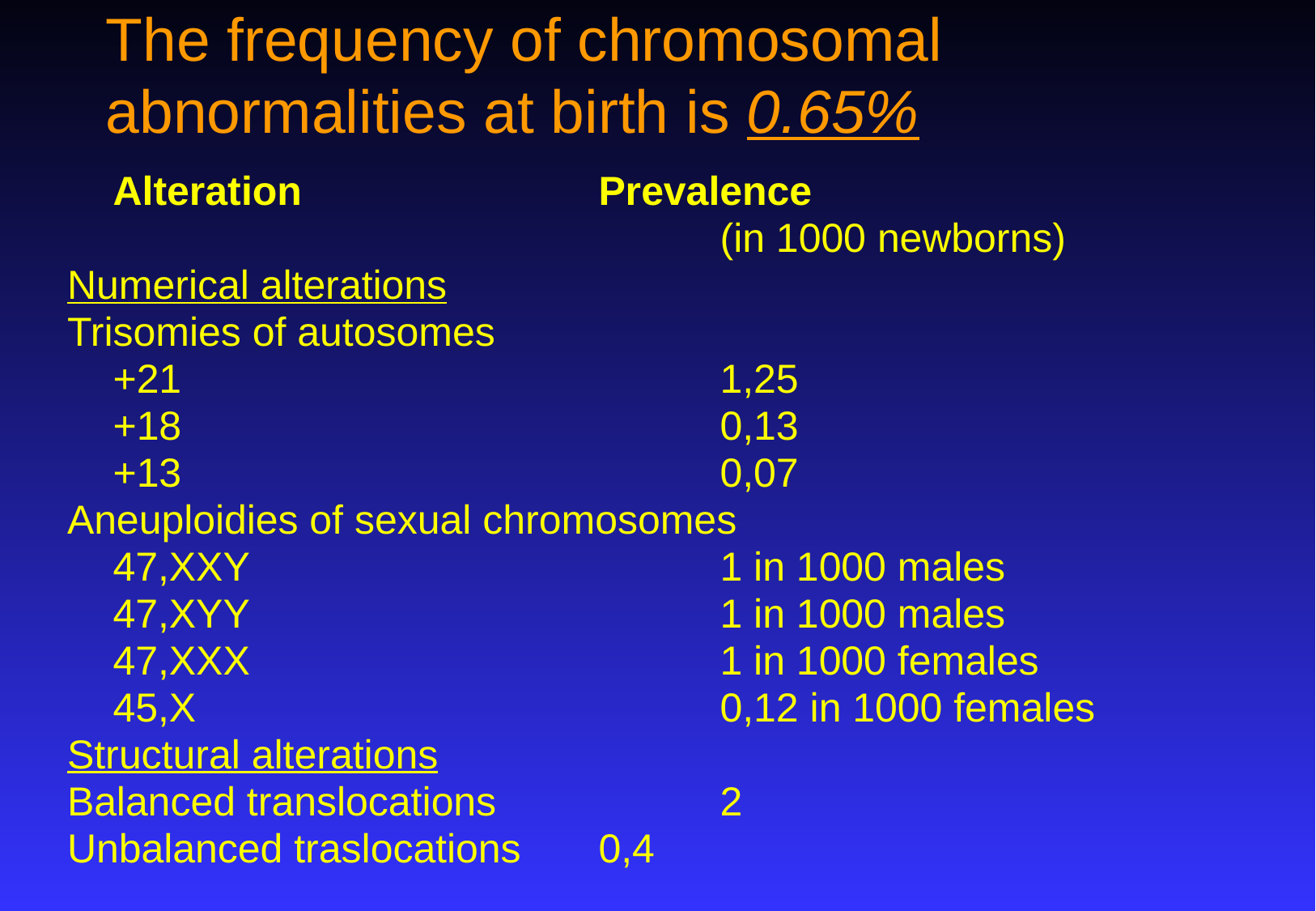

# The frequency of chromosomal abnormalities at birth is 0.65%
	Alteration                    	Prevalence
                                           		(in 1000 newborns)
Numerical alterations
Trisomies of autosomes
	+21                                 		1,25
	+18                                 		0,13
	+13                                	 	0,07
Aneuploidies of sexual chromosomes
	47,XXY                         		1 in 1000 males
	47,XYY                         		1 in 1000 males
	47,XXX                         		1 in 1000 females
	45,X                               		0,12 in 1000 females
Structural alterations
Balanced translocations               	2
Unbalanced traslocations     	0,4